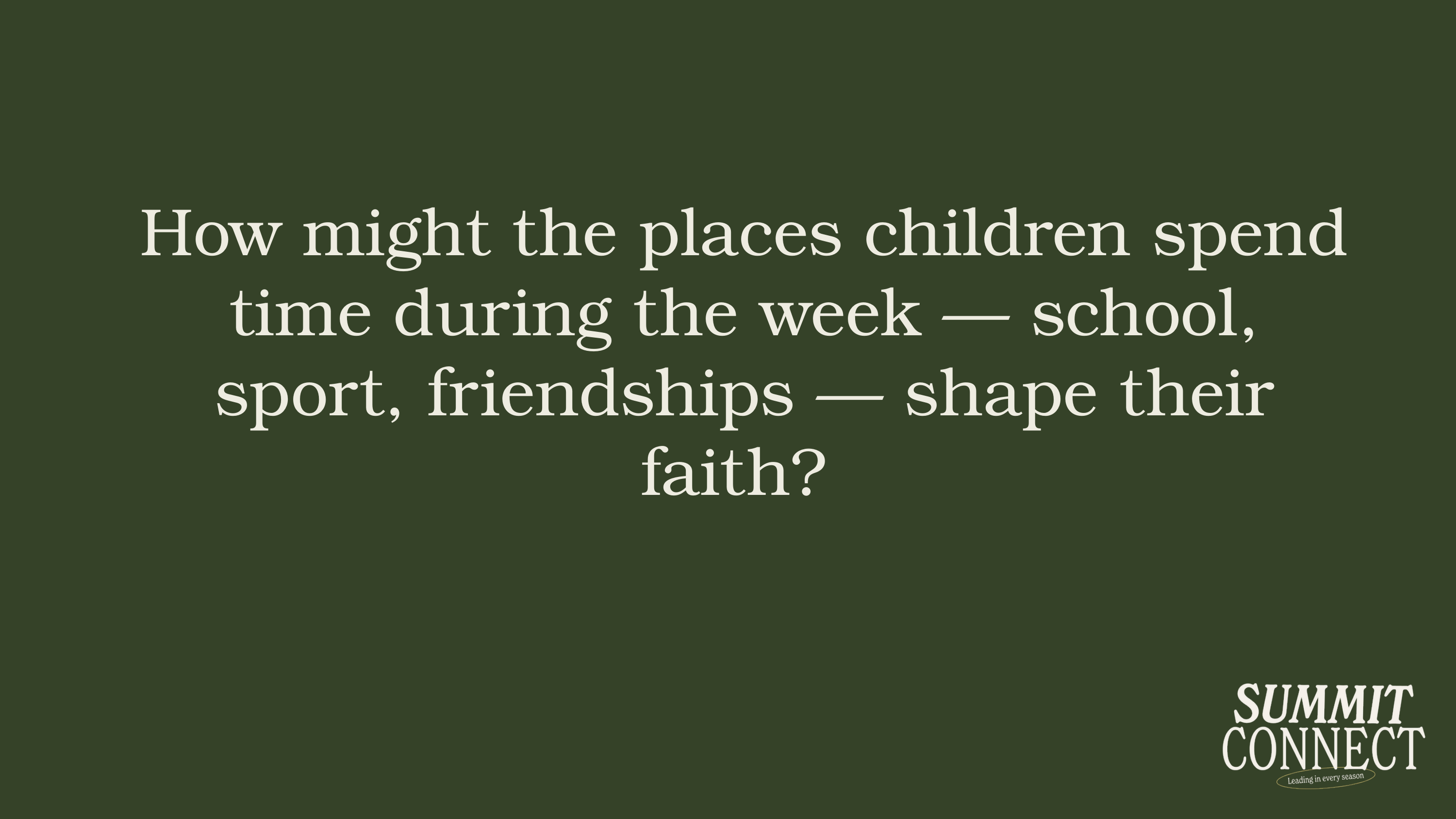

How might the places children spend time during the week — school, sport, friendships — shape their faith?